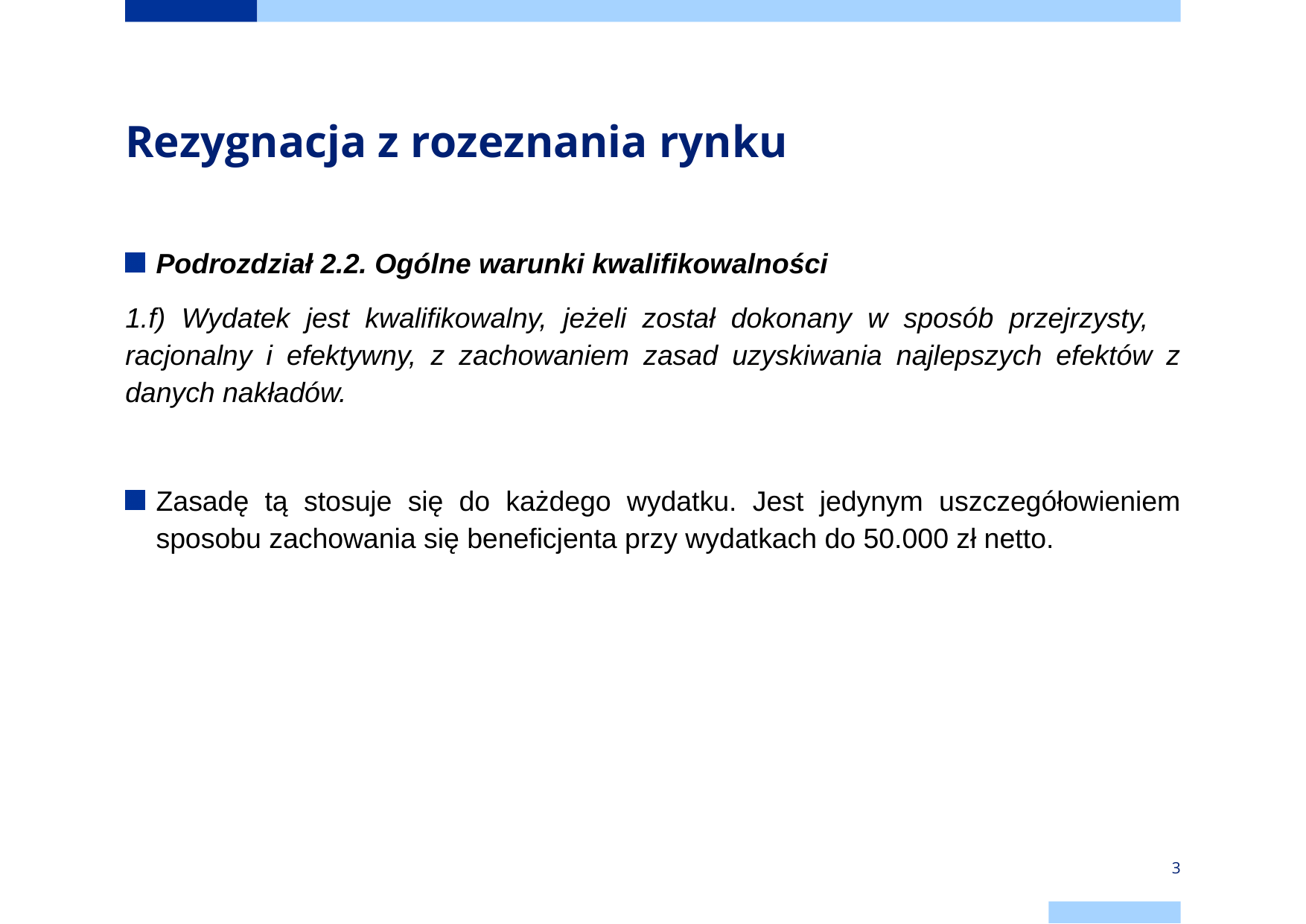

# Rezygnacja z rozeznania rynku
Podrozdział 2.2. Ogólne warunki kwalifikowalności
1.f) Wydatek jest kwalifikowalny, jeżeli został dokonany w sposób przejrzysty,   racjonalny i efektywny, z zachowaniem zasad uzyskiwania najlepszych efektów z danych nakładów.

Zasadę tą stosuje się do każdego wydatku. Jest jedynym uszczegółowieniem sposobu zachowania się beneficjenta przy wydatkach do 50.000 zł netto.

3